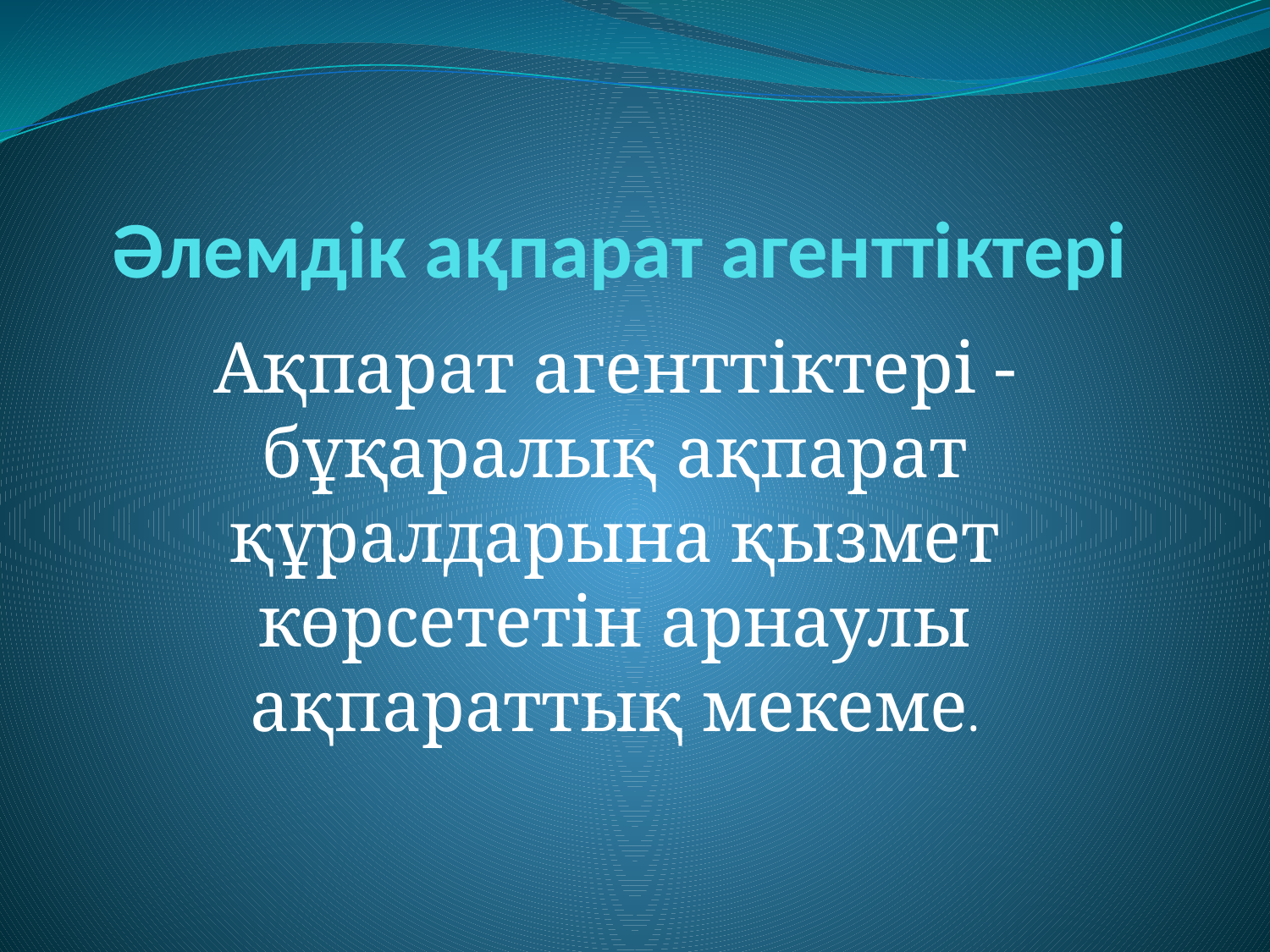

# Әлемдік ақпарат агенттіктері
Ақпарат агенттіктері - бұқаралық ақпарат құралдарына қызмет көрсететін арнаулы ақпараттық мекеме.